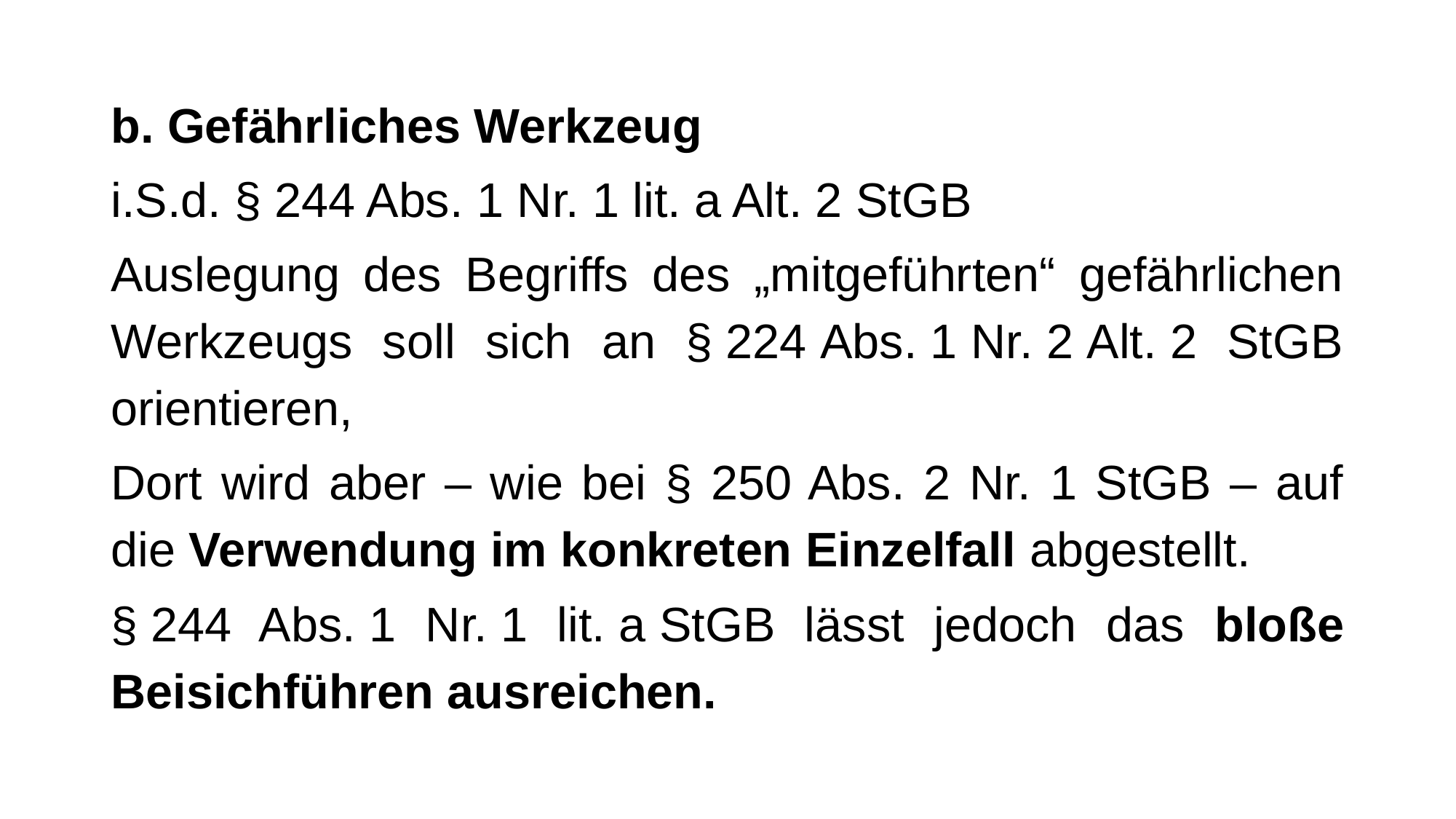

b. Gefährliches Werkzeug
i.S.d. § 244 Abs. 1 Nr. 1 lit. a Alt. 2 StGB
Auslegung des Begriffs des „mitgeführten“ gefährlichen Werkzeugs soll sich an § 224 Abs. 1 Nr. 2 Alt. 2 StGB orientieren,
Dort wird aber – wie bei § 250 Abs. 2 Nr. 1 StGB – auf die Verwendung im konkreten Einzelfall abgestellt.
§ 244 Abs. 1 Nr. 1 lit. a StGB lässt jedoch das bloße Beisichführen ausreichen.